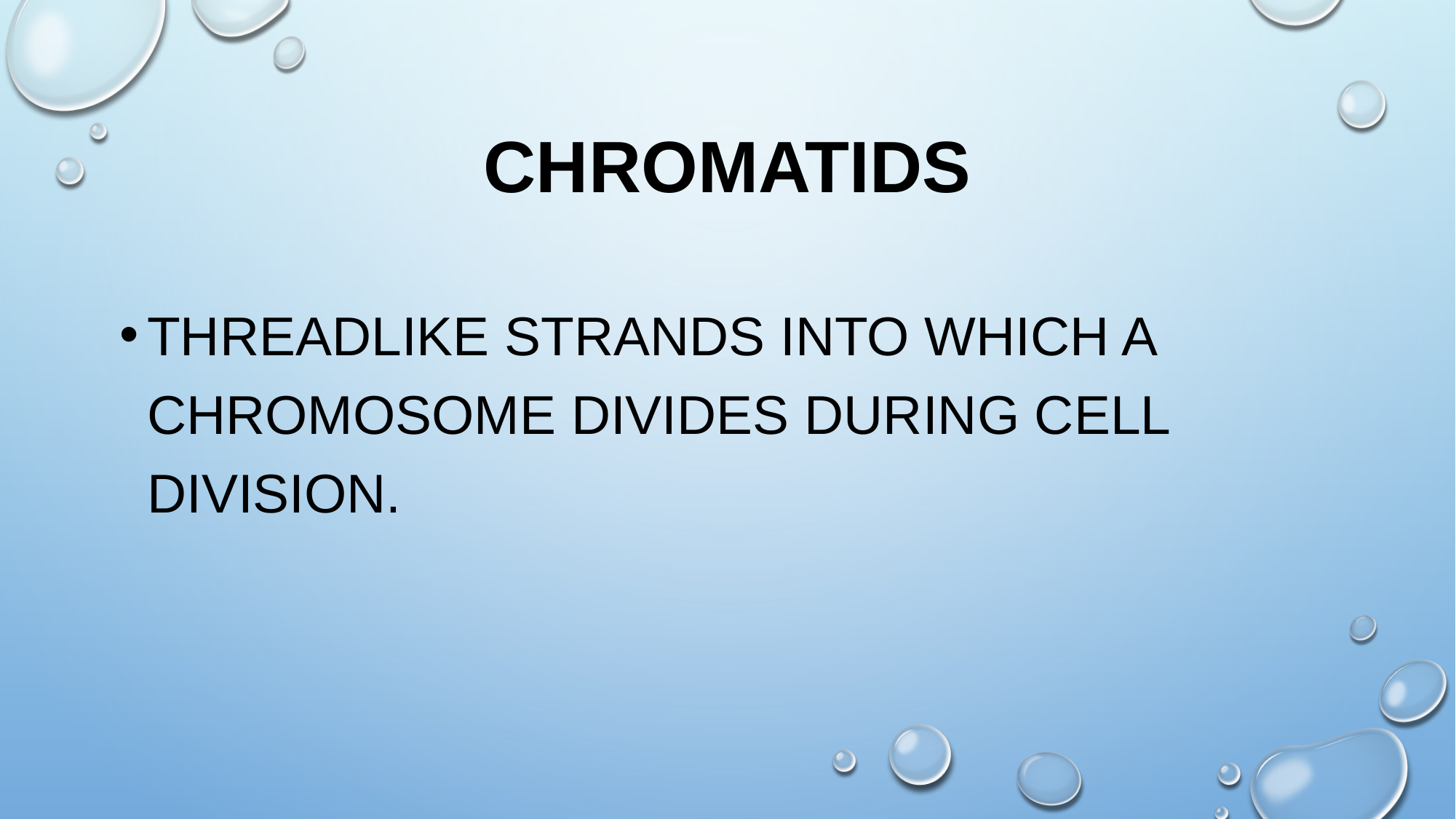

# chromatids
threadlike strands into which a chromosome divides during cell division.